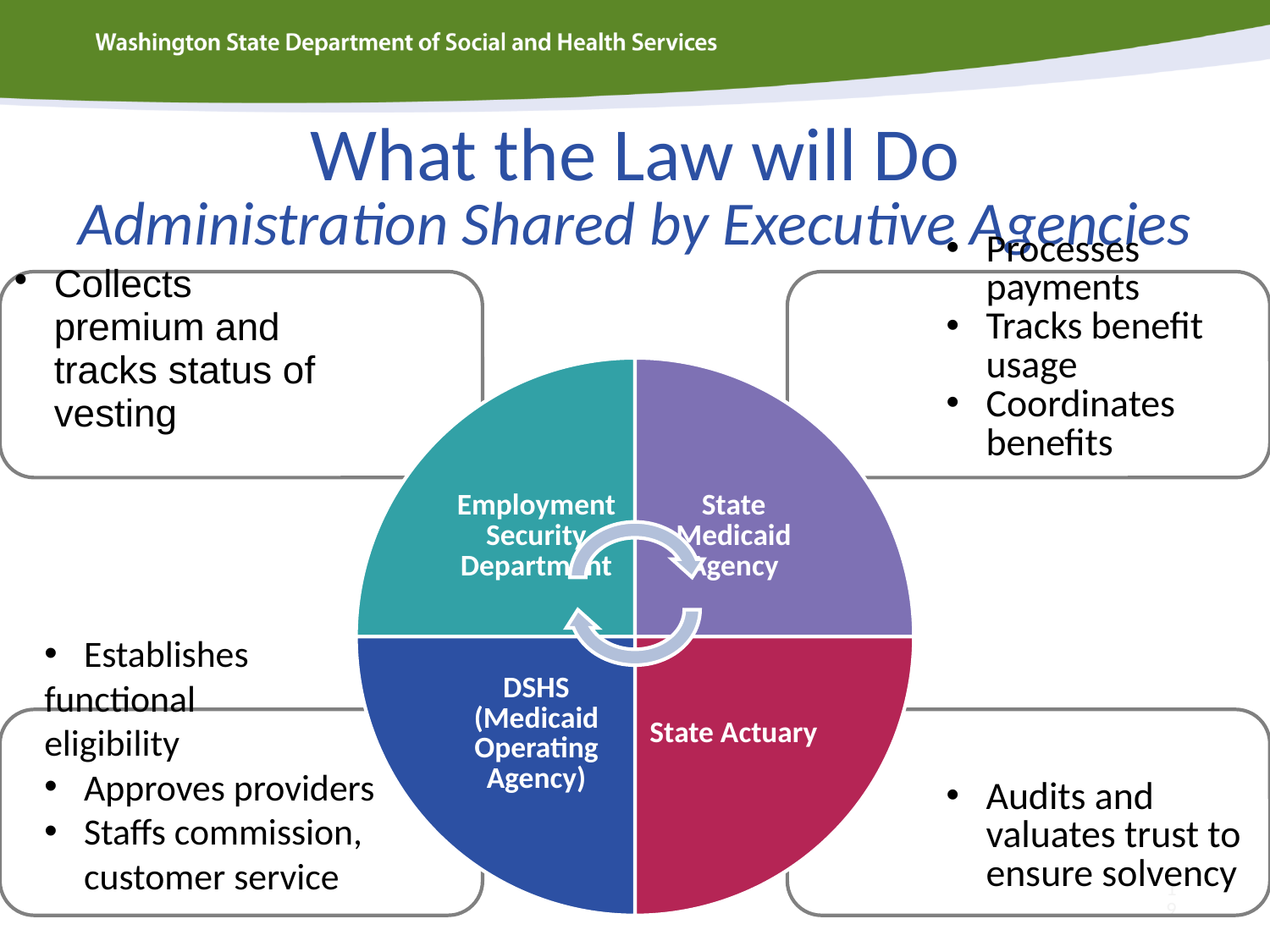

What the Law will Do
Administration Shared by Executive Agencies
Employment Security Department
Collects premium and tracks status of vesting
State Medicaid Agency
State Actuary
DSHS (Medicaid Operating Agency)
Tracks benefit usage
Coordinates benefits
Audits and valuates trust to ensure solvency
Establishes
functional
eligibility
Approves providers
Staffs commission, customer service
19